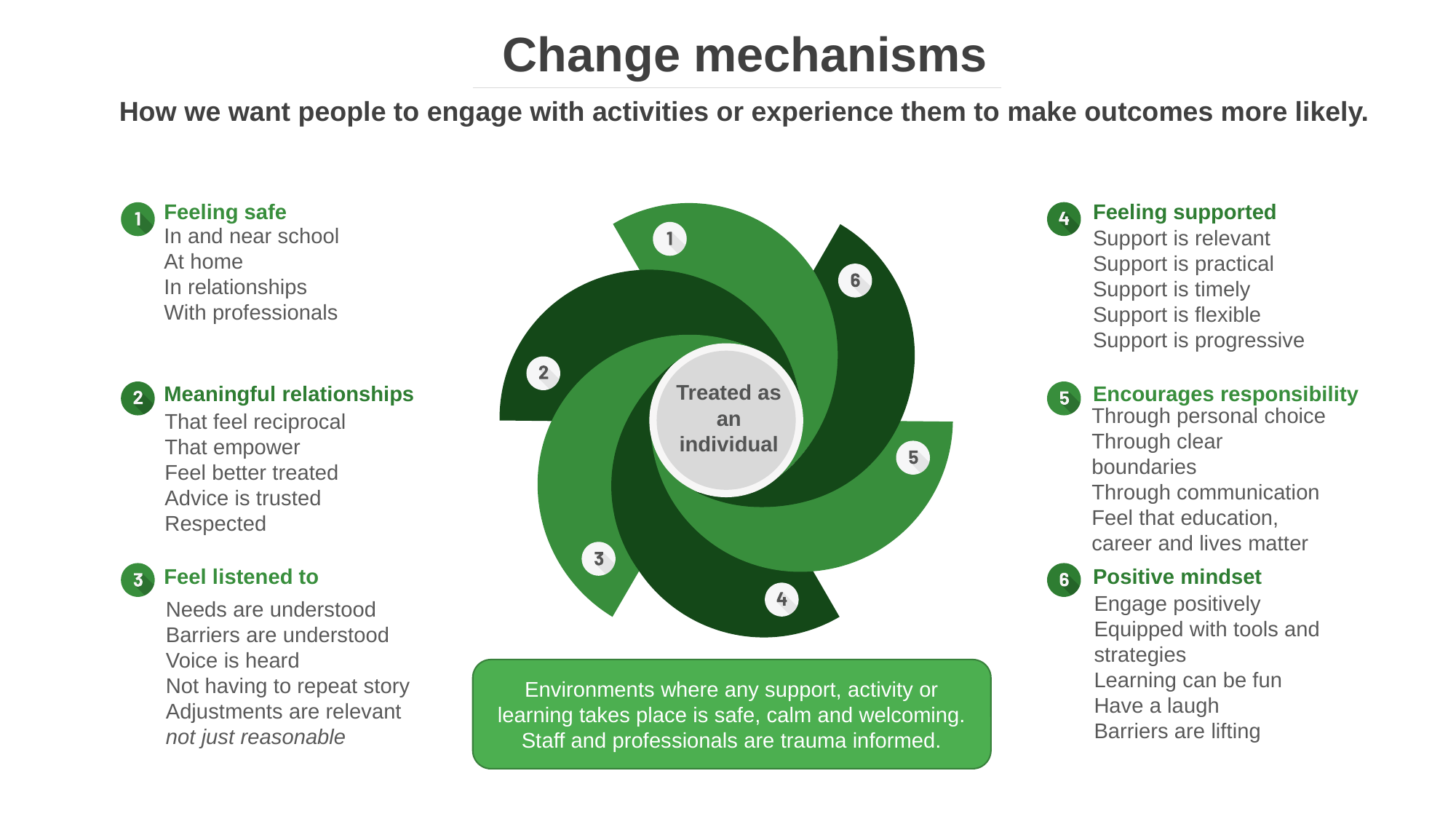

Change mechanisms
How we want people to engage with activities or experience them to make outcomes more likely.
Feeling safe
In and near school
At home
In relationships
With professionals

Meaningful relationships
That feel reciprocal
That empower
Feel better treated
Advice is trusted
Respected

Feel listened to
Needs are understood
Barriers are understood
Voice is heard
Not having to repeat story
Adjustments are relevant not just reasonable
Feeling supported
Support is relevant
Support is practical
Support is timely
Support is flexible
Support is progressive

Encourages responsibility
Through personal choice
Through clear boundaries
Through communication
Feel that education, career and lives matter

Positive mindset
Engage positively
Equipped with tools and strategies
Learning can be fun
Have a laugh
Barriers are lifting

Treated as an individual

Environments where any support, activity or learning takes place is safe, calm and welcoming.
Staff and professionals are trauma informed.